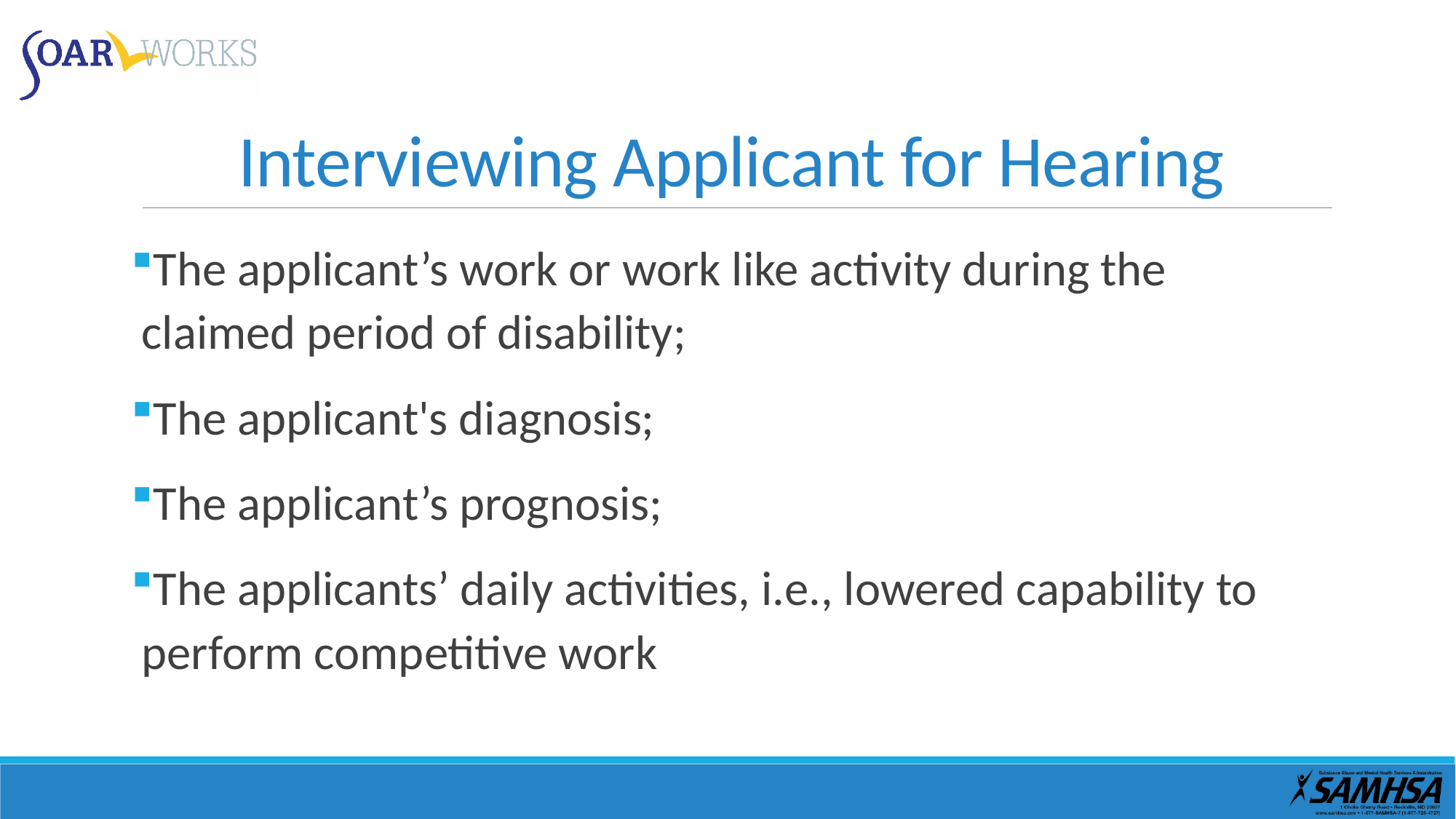

# Interviewing Applicant for Hearing
The applicant’s work or work like activity during the claimed period of disability;
The applicant's diagnosis;
The applicant’s prognosis;
The applicants’ daily activities, i.e., lowered capability to perform competitive work